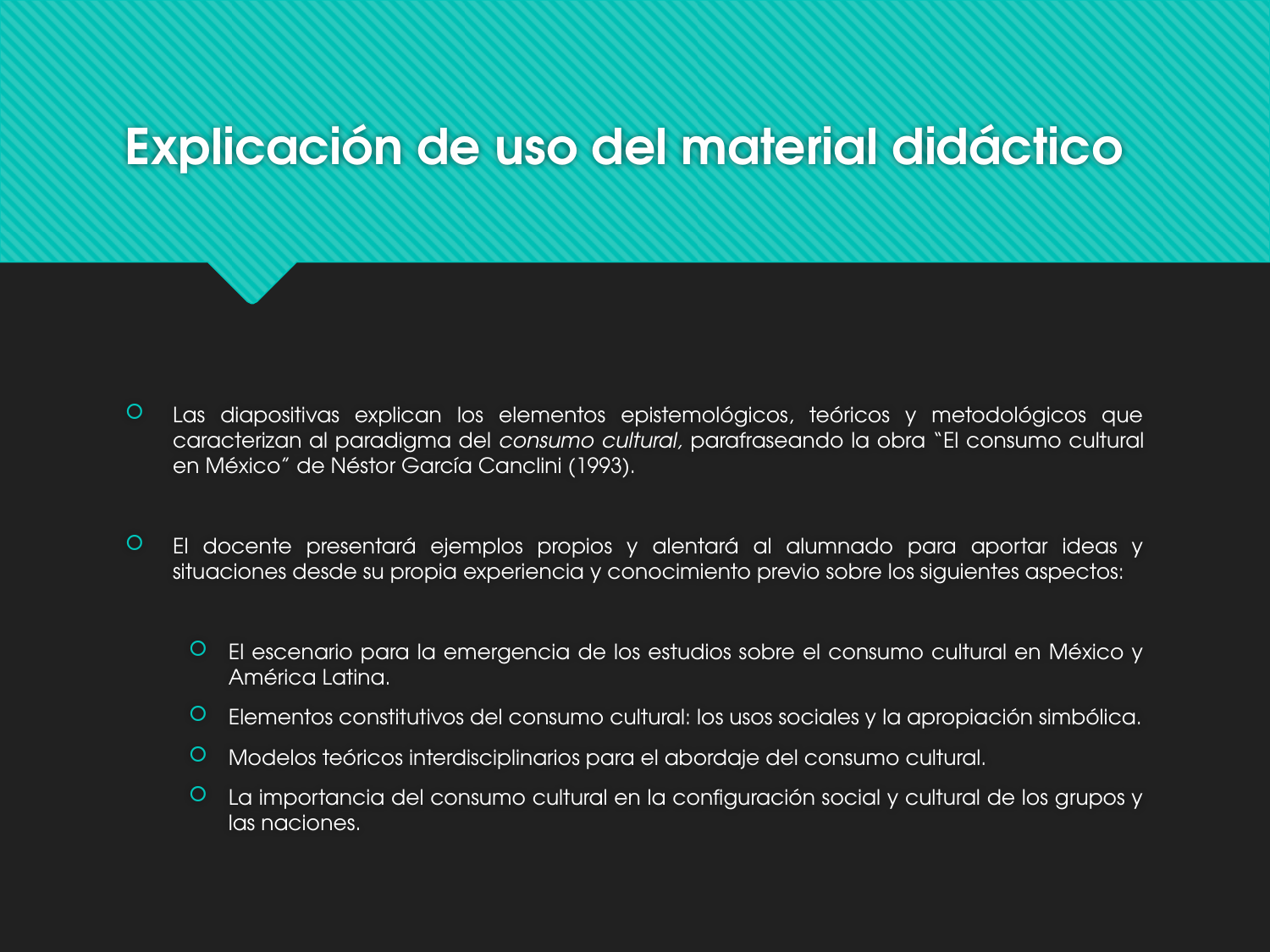

# Explicación de uso del material didáctico
Las diapositivas explican los elementos epistemológicos, teóricos y metodológicos que caracterizan al paradigma del consumo cultural, parafraseando la obra “El consumo cultural en México” de Néstor García Canclini (1993).

El docente presentará ejemplos propios y alentará al alumnado para aportar ideas y situaciones desde su propia experiencia y conocimiento previo sobre los siguientes aspectos:

El escenario para la emergencia de los estudios sobre el consumo cultural en México y América Latina.
Elementos constitutivos del consumo cultural: los usos sociales y la apropiación simbólica.
Modelos teóricos interdisciplinarios para el abordaje del consumo cultural.
La importancia del consumo cultural en la configuración social y cultural de los grupos y las naciones.